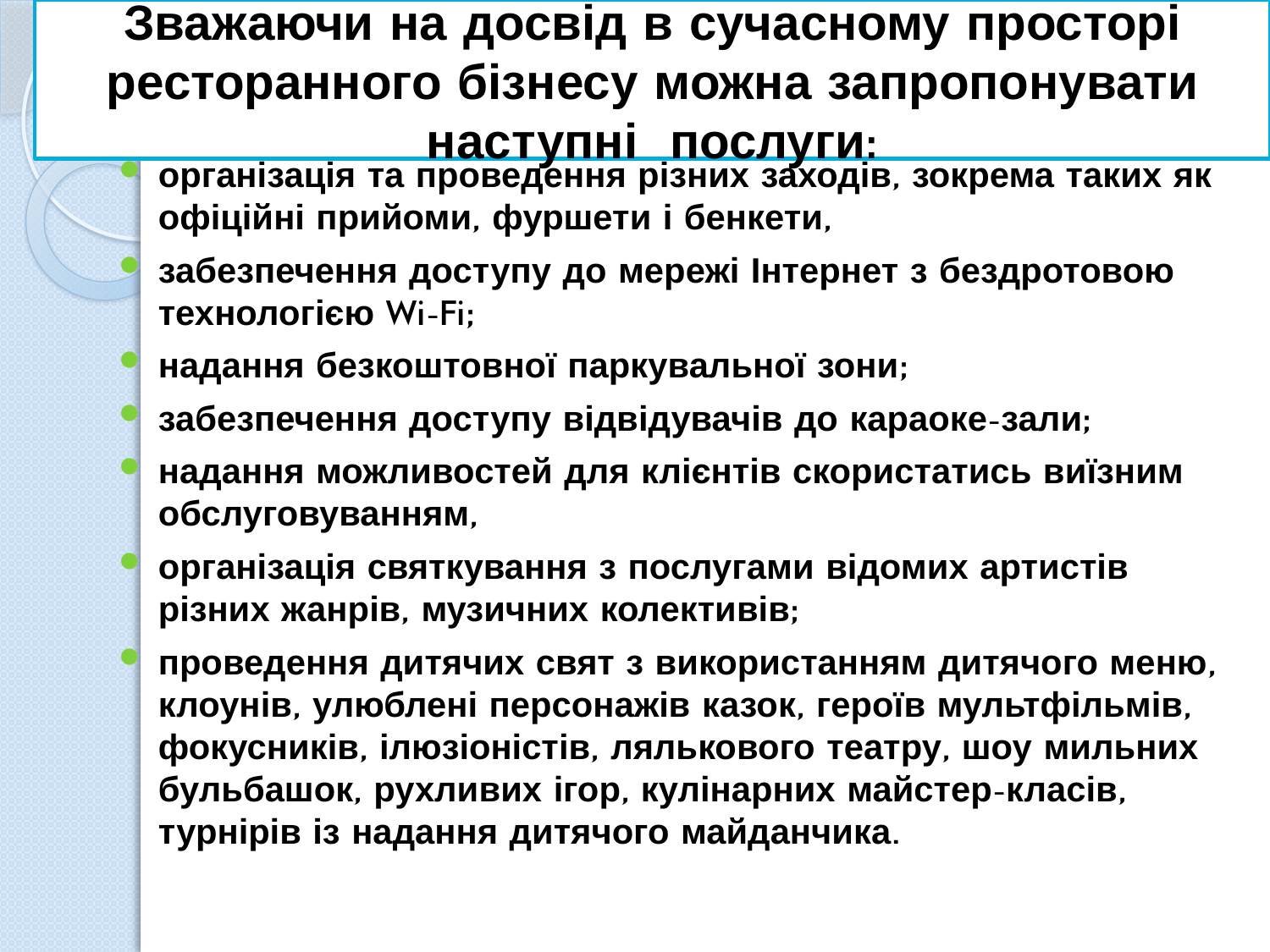

# Зважаючи на досвід в сучасному просторі ресторанного бізнесу можна запропонувати наступні  послуги:
організація та проведення різних заходів, зокрема таких як офіційні прийоми, фуршети і бенкети,
забезпечення доступу до мережі Інтернет з бездротовою технологією Wi-Fi;
надання безкоштовної паркувальної зони;
забезпечення доступу відвідувачів до караоке-зали;
надання можливостей для клієнтів скористатись виїзним обслуговуванням,
організація святкування з послугами відомих артистів різних жанрів, музичних колективів;
проведення дитячих свят з використанням дитячого меню, клоунів, улюблені персонажів казок, героїв мультфільмів, фокусників, ілюзіоністів, лялькового театру, шоу мильних бульбашок, рухливих ігор, кулінарних майстер-класів, турнірів із надання дитячого майданчика.